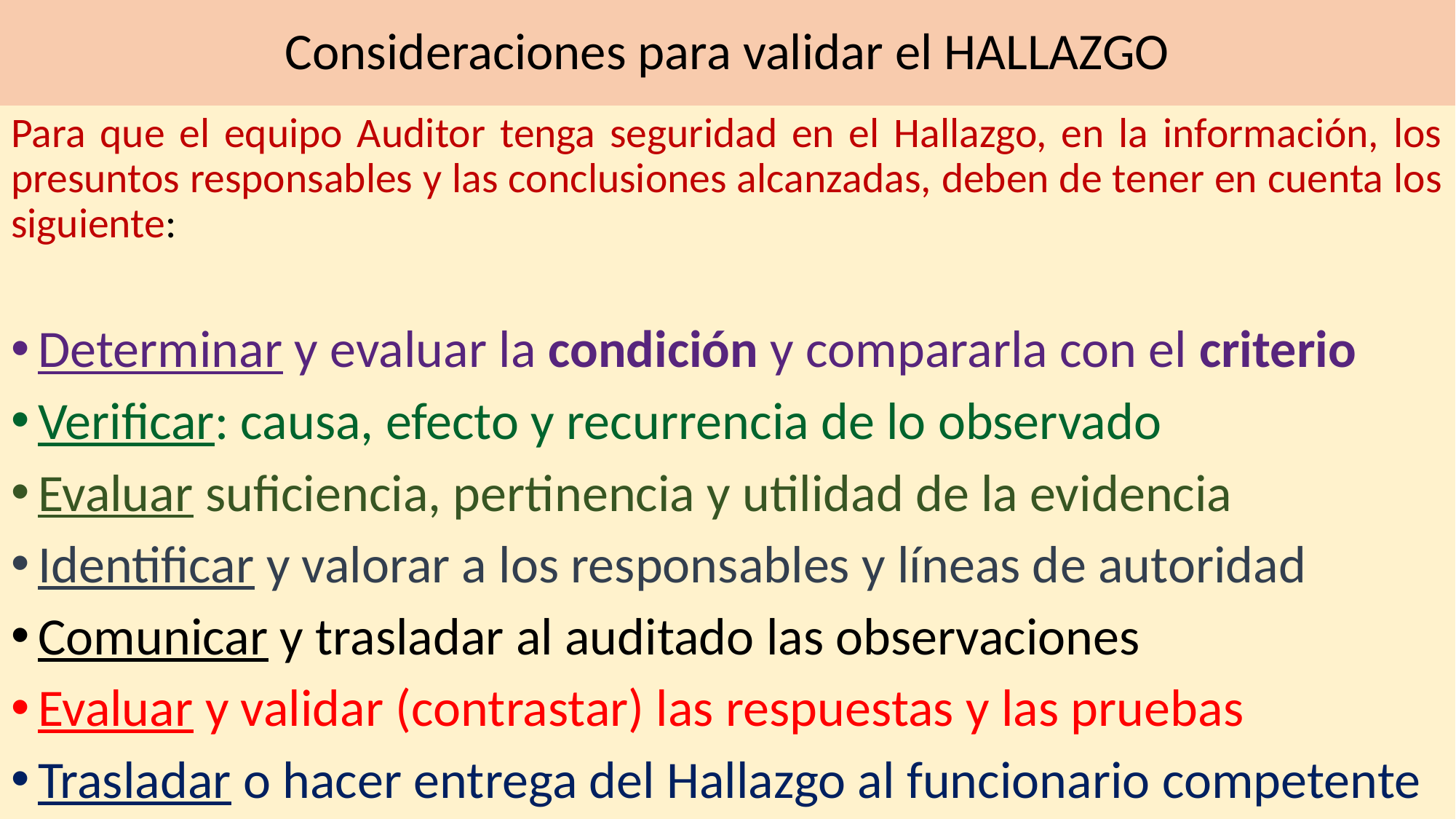

# Consideraciones para validar el HALLAZGO
Para que el equipo Auditor tenga seguridad en el Hallazgo, en la información, los presuntos responsables y las conclusiones alcanzadas, deben de tener en cuenta los siguiente:

Determinar y evaluar la condición y compararla con el criterio
Verificar: causa, efecto y recurrencia de lo observado
Evaluar suficiencia, pertinencia y utilidad de la evidencia
Identificar y valorar a los responsables y líneas de autoridad
Comunicar y trasladar al auditado las observaciones
Evaluar y validar (contrastar) las respuestas y las pruebas
Trasladar o hacer entrega del Hallazgo al funcionario competente